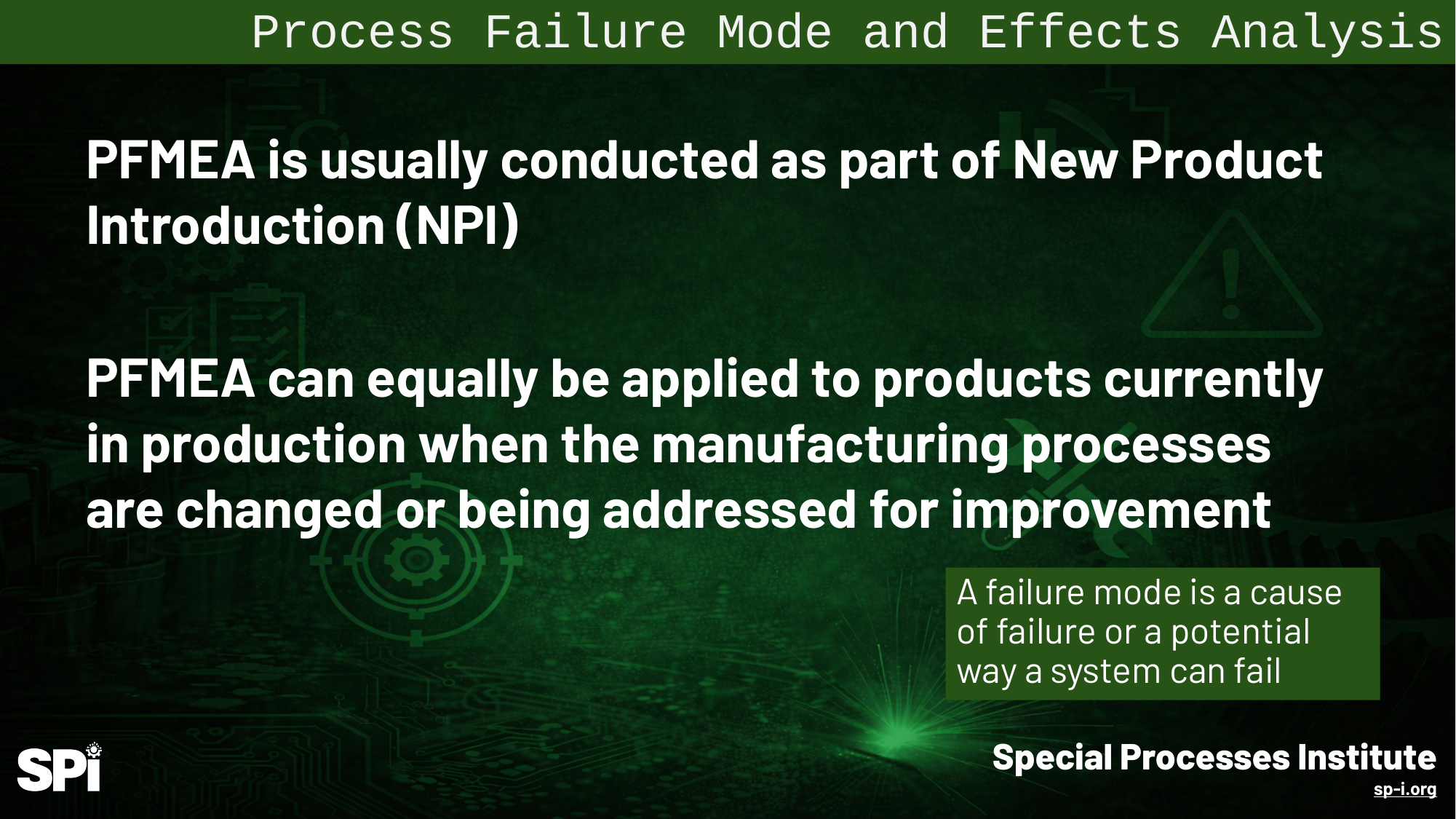

Process Failure Mode and Effects Analysis

PFMEA is usually conducted as part of New Product Introduction (NPI)

PFMEA can equally be applied to products currently in production when the manufacturing processes are changed or being addressed for improvement
A failure mode is a cause of failure or a potential way a system can fail